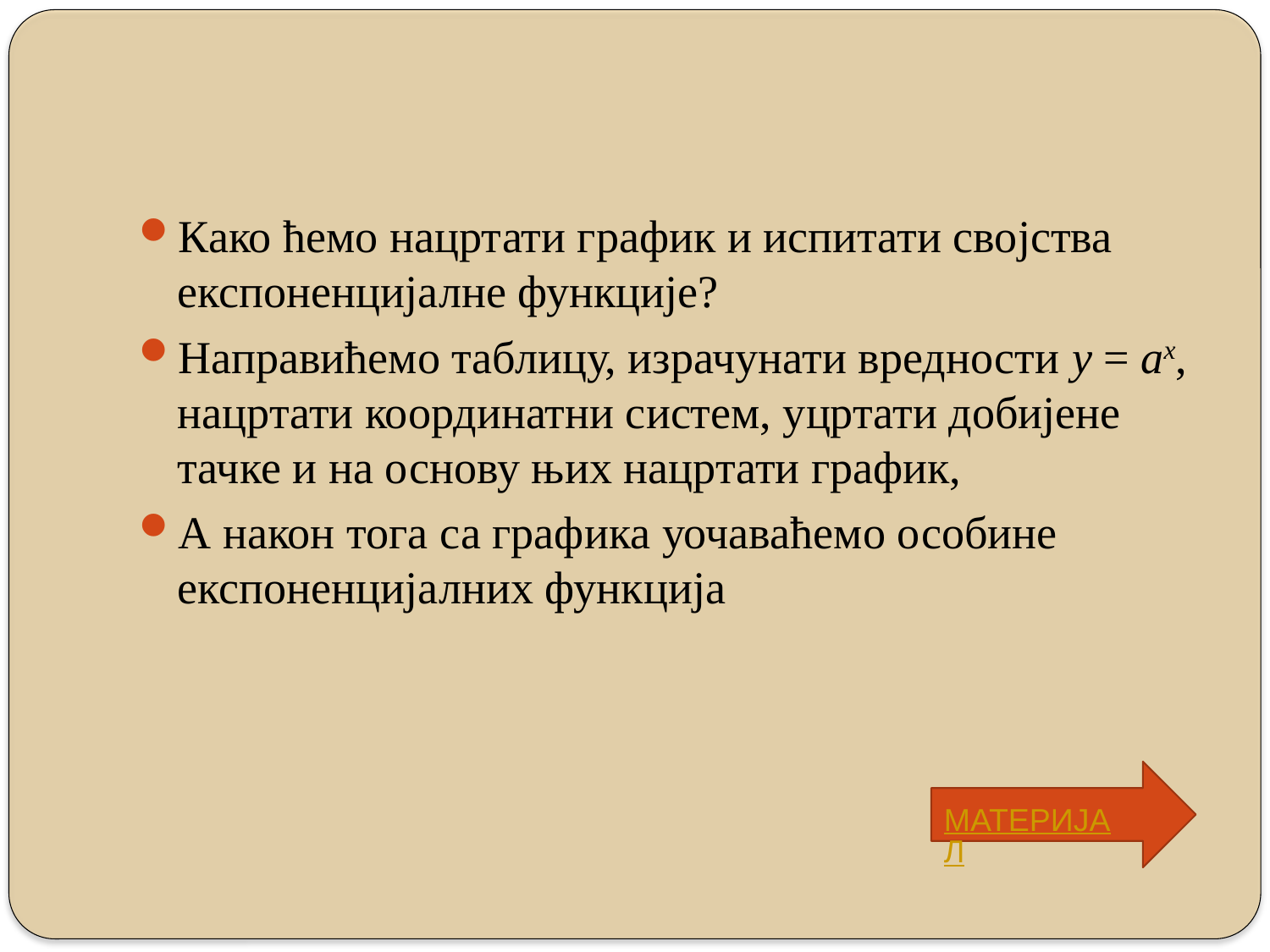

Како ћемо нацртати график и испитати својства експоненцијалне функције?
Направићемо таблицу, израчунати вредности y = аx, нацртати координатни систем, уцртати добијене тачке и на основу њих нацртати график,
А након тога са графика уочаваћемо особине    експоненцијалних функција

МАТЕРИЈАЛ